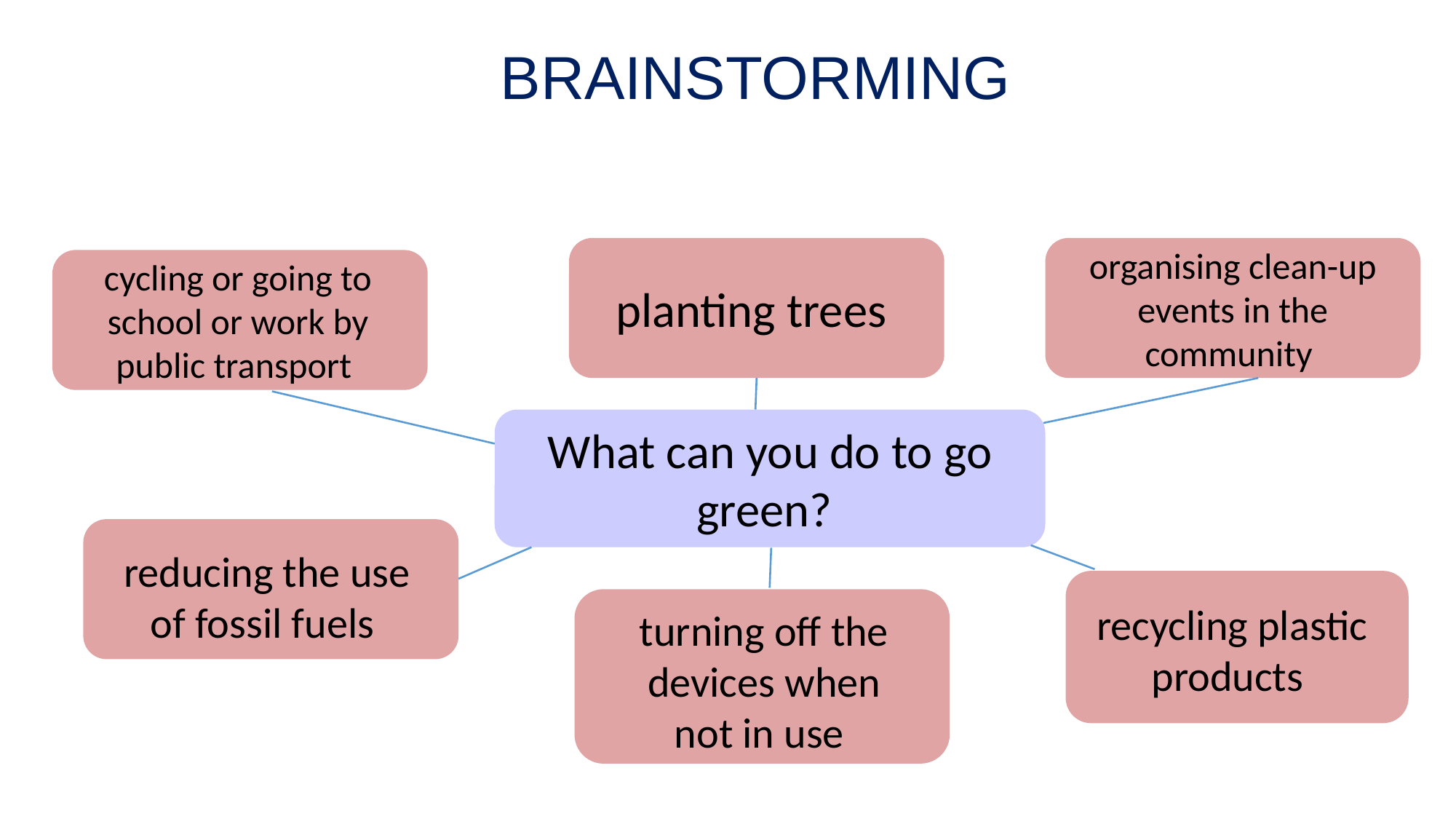

BRAINSTORMING
planting trees
organising clean-up events in the community
cycling or going to school or work by public transport

What can you do to go green?

reducing the use of fossil fuels

recycling plastic products
turning off the devices when not in use